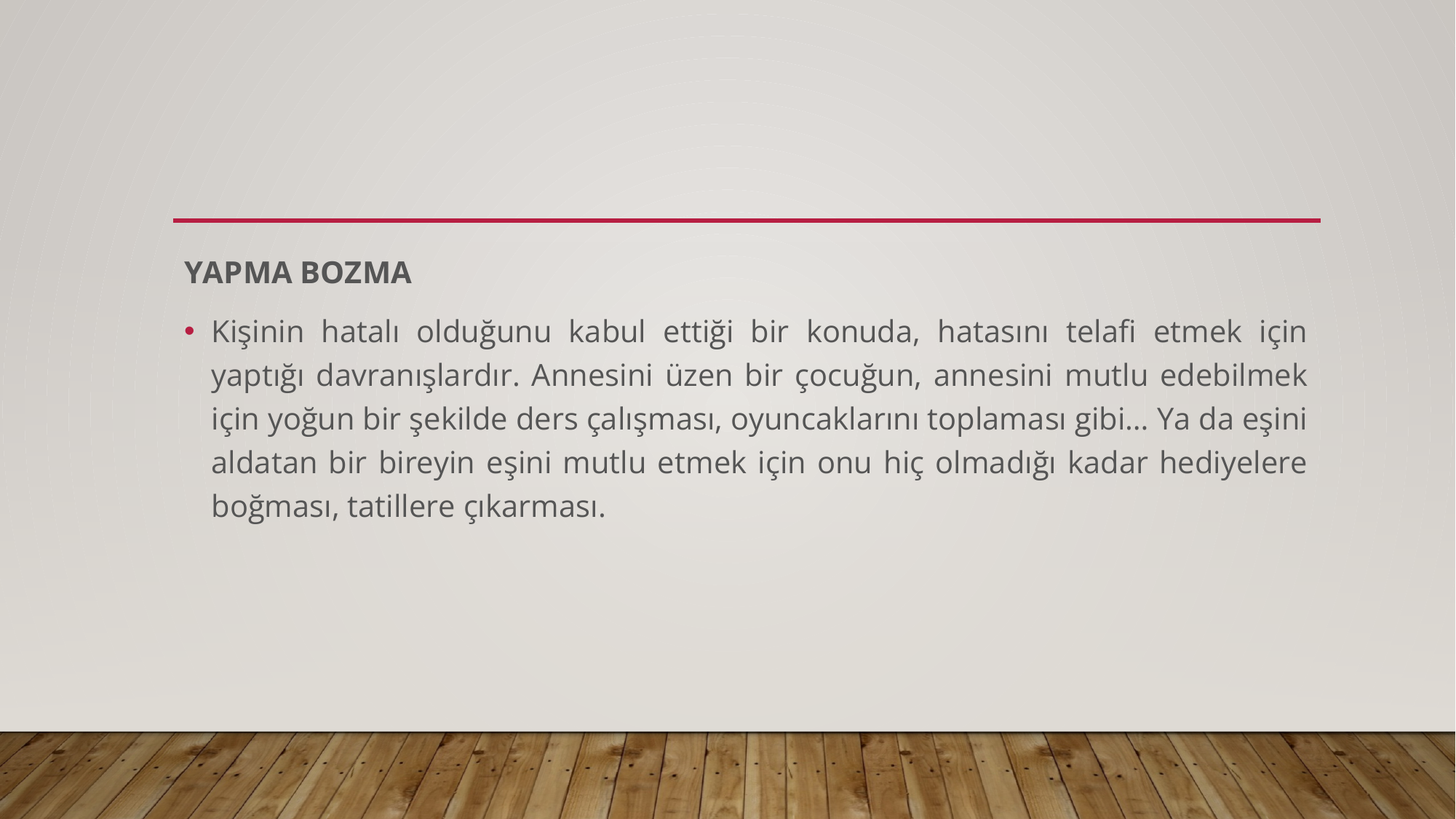

#
YAPMA BOZMA
Kişinin hatalı olduğunu kabul ettiği bir konuda, hatasını telafi etmek için yaptığı davranışlardır. Annesini üzen bir çocuğun, annesini mutlu edebilmek için yoğun bir şekilde ders çalışması, oyuncaklarını toplaması gibi… Ya da eşini aldatan bir bireyin eşini mutlu etmek için onu hiç olmadığı kadar hediyelere boğması, tatillere çıkarması.